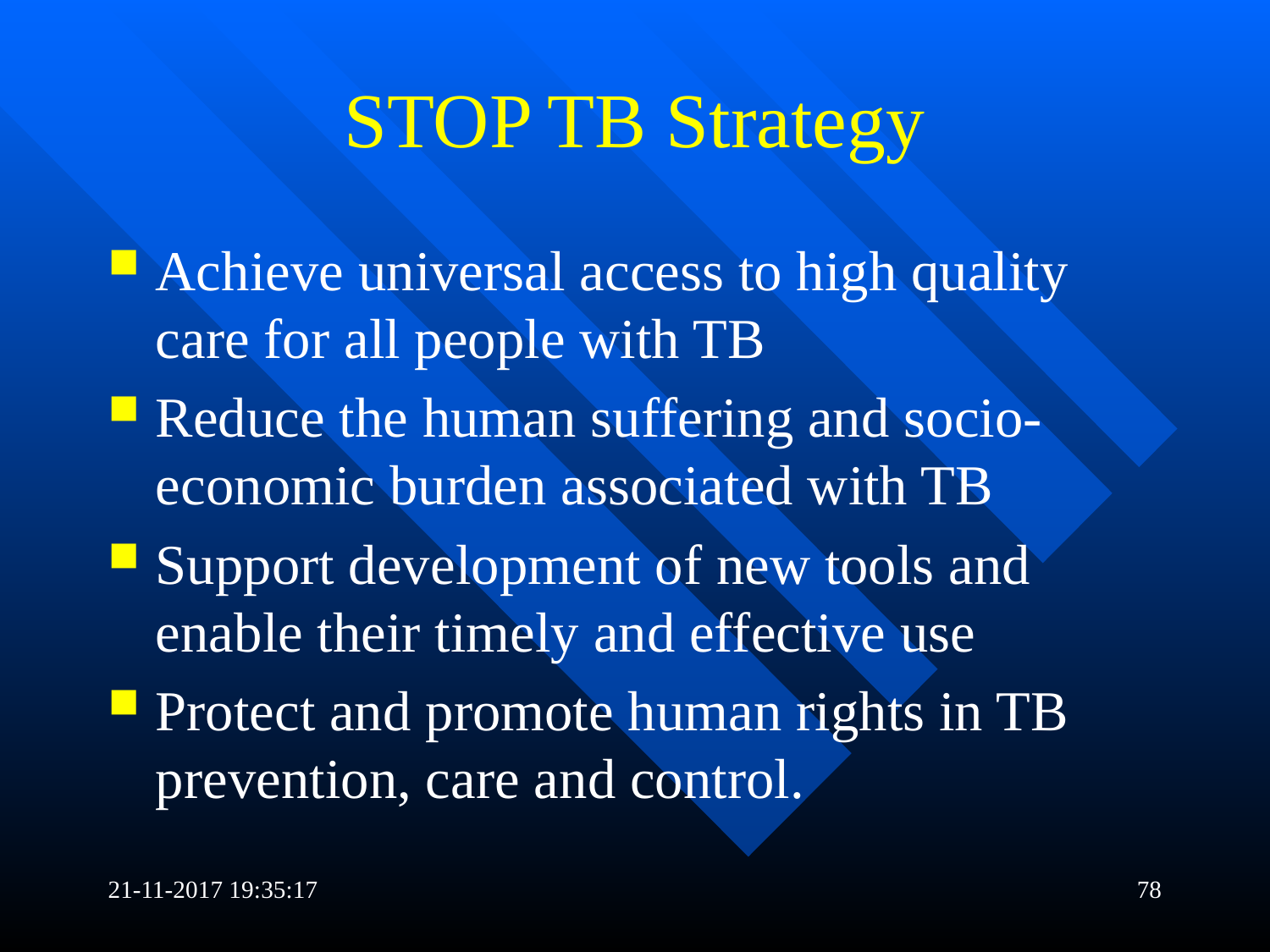

# STOP TB Strategy
Achieve universal access to high quality care for all people with TB
Reduce the human suffering and socio-economic burden associated with TB
Support development of new tools and enable their timely and effective use
Protect and promote human rights in TB prevention, care and control.

21-11-2017 19:35:17
78